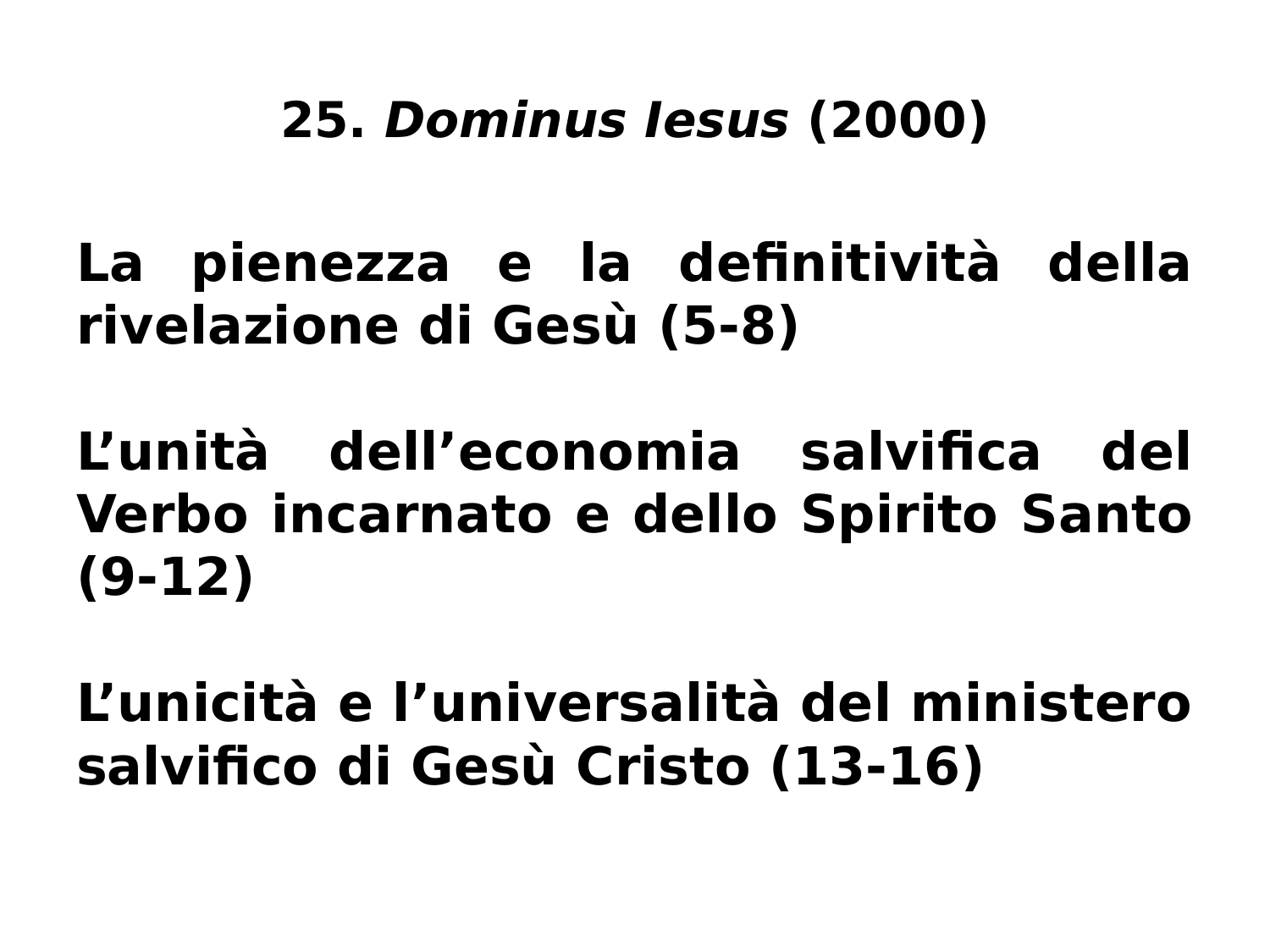

# 25. Dominus Iesus (2000)
La pienezza e la definitività della rivelazione di Gesù (5-8)

L’unità dell’economia salvifica del Verbo incarnato e dello Spirito Santo (9-12)

L’unicità e l’universalità del ministero salvifico di Gesù Cristo (13-16)